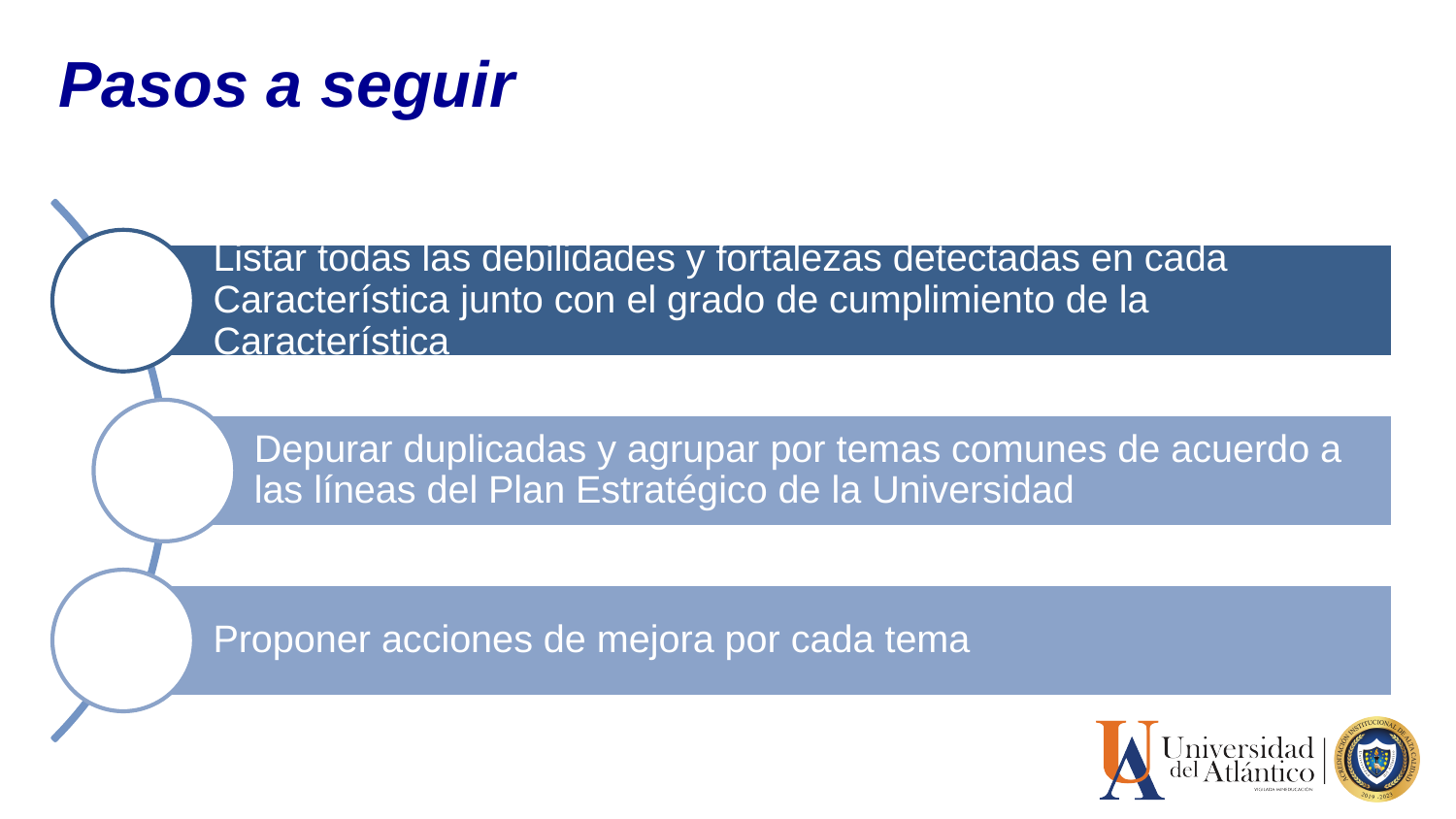

# Pasos a seguir
Listar todas las debilidades y fortalezas detectadas en cada Característica junto con el grado de cumplimiento de la Característica
Depurar duplicadas y agrupar por temas comunes de acuerdo a las líneas del Plan Estratégico de la Universidad
Proponer acciones de mejora por cada tema